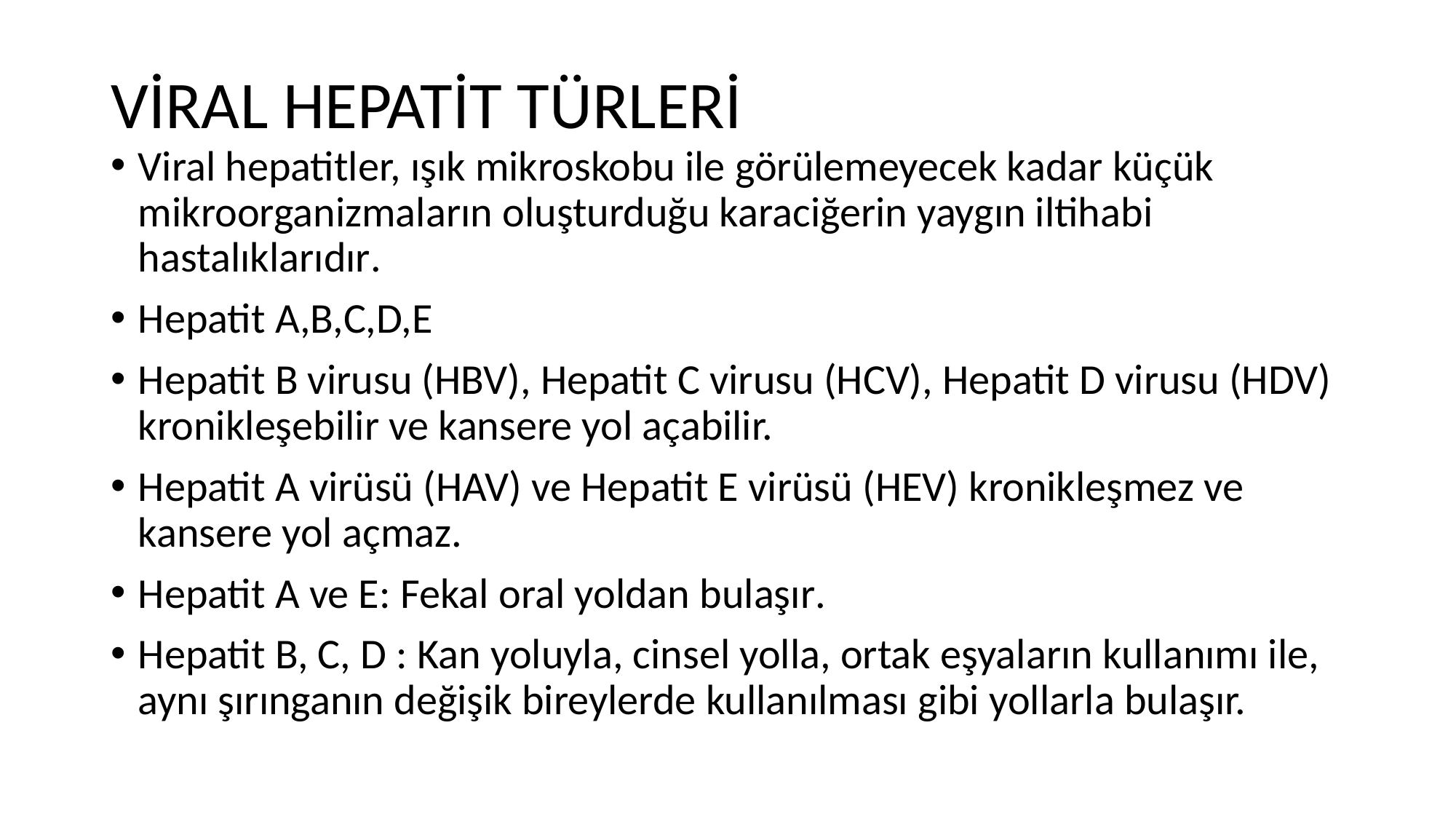

# VİRAL HEPATİT TÜRLERİ
Viral hepatitler, ışık mikroskobu ile görülemeyecek kadar küçük mikroorganizmaların oluşturduğu karaciğerin yaygın iltihabi hastalıklarıdır.
Hepatit A,B,C,D,E
Hepatit B virusu (HBV), Hepatit C virusu (HCV), Hepatit D virusu (HDV) kronikleşebilir ve kansere yol açabilir.
Hepatit A virüsü (HAV) ve Hepatit E virüsü (HEV) kronikleşmez ve kansere yol açmaz.
Hepatit A ve E: Fekal oral yoldan bulaşır.
Hepatit B, C, D : Kan yoluyla, cinsel yolla, ortak eşyaların kullanımı ile, aynı şırınganın değişik bireylerde kullanılması gibi yollarla bulaşır.